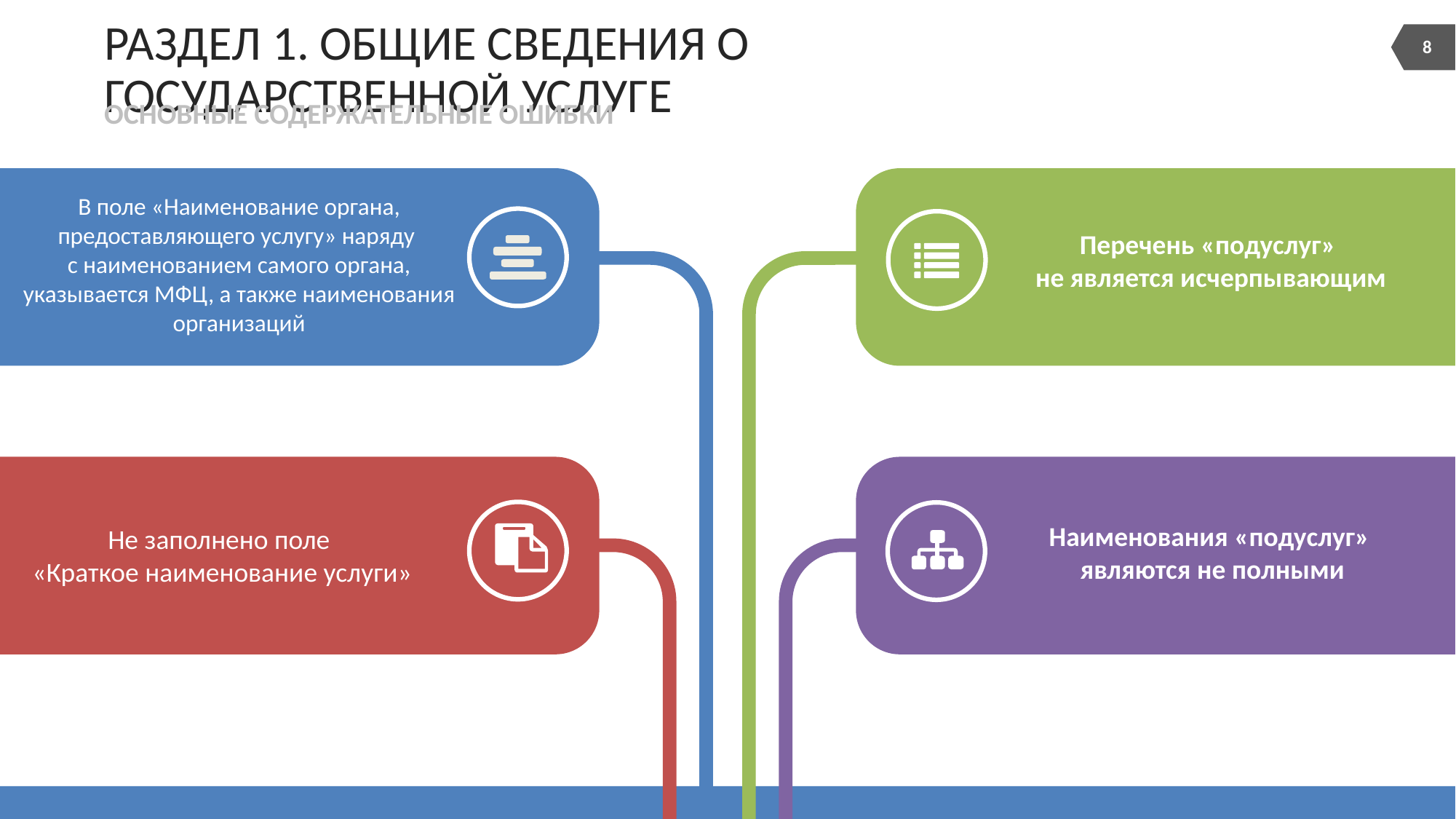

8
# Раздел 1. Общие сведения о государственной услуге
ОСНОВНЫЕ СОДЕРЖАТЕЛЬНЫЕ ОШИБКИ
В поле «Наименование органа, предоставляющего услугу» наряду
с наименованием самого органа, указывается МФЦ, а также наименования организаций

Перечень «подуслуг»
не является исчерпывающим

Наименования «подуслуг»
 являются не полными
Не заполнено поле
«Краткое наименование услуги»